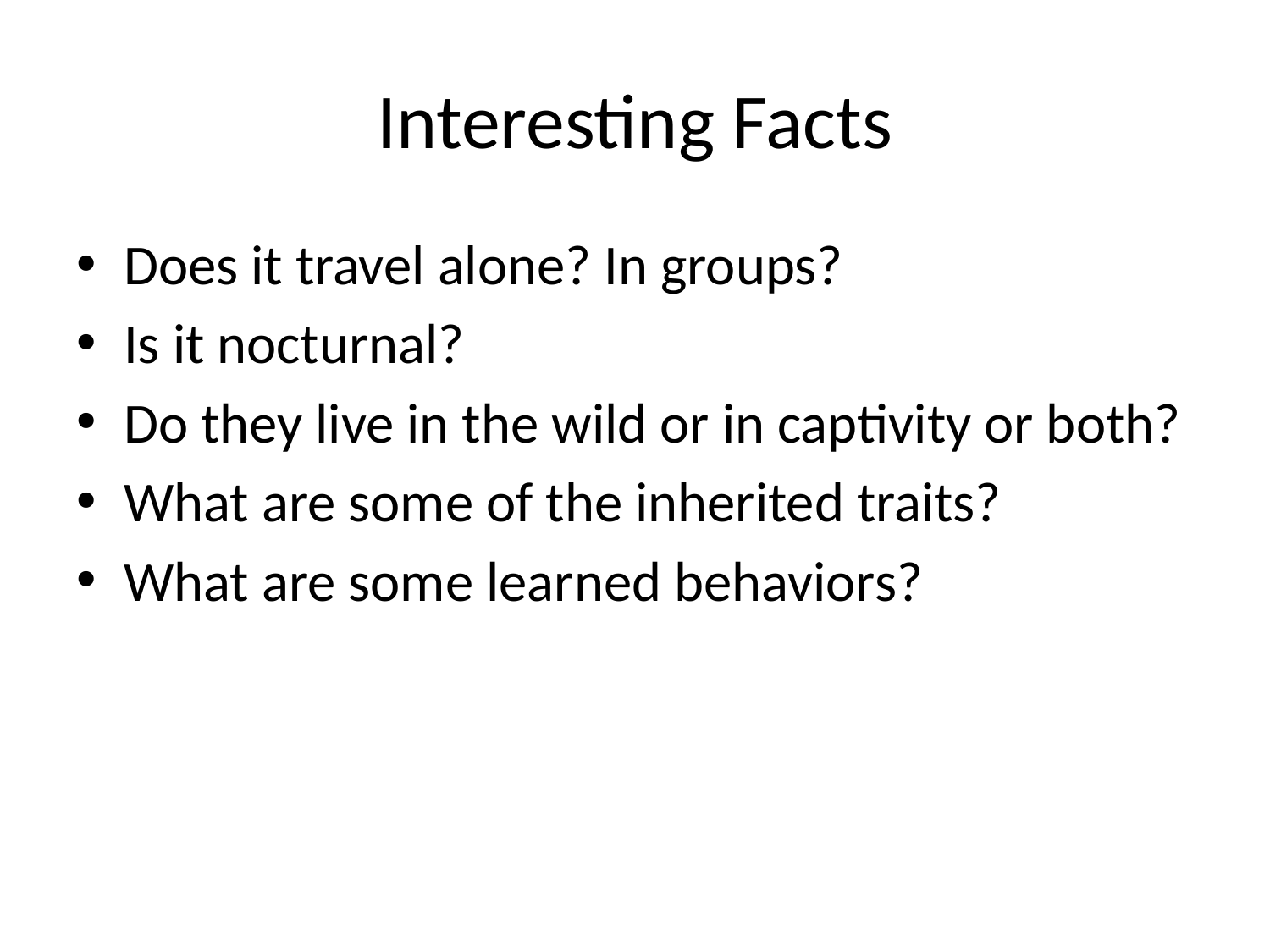

# Interesting Facts
Does it travel alone? In groups?
Is it nocturnal?
Do they live in the wild or in captivity or both?
What are some of the inherited traits?
What are some learned behaviors?